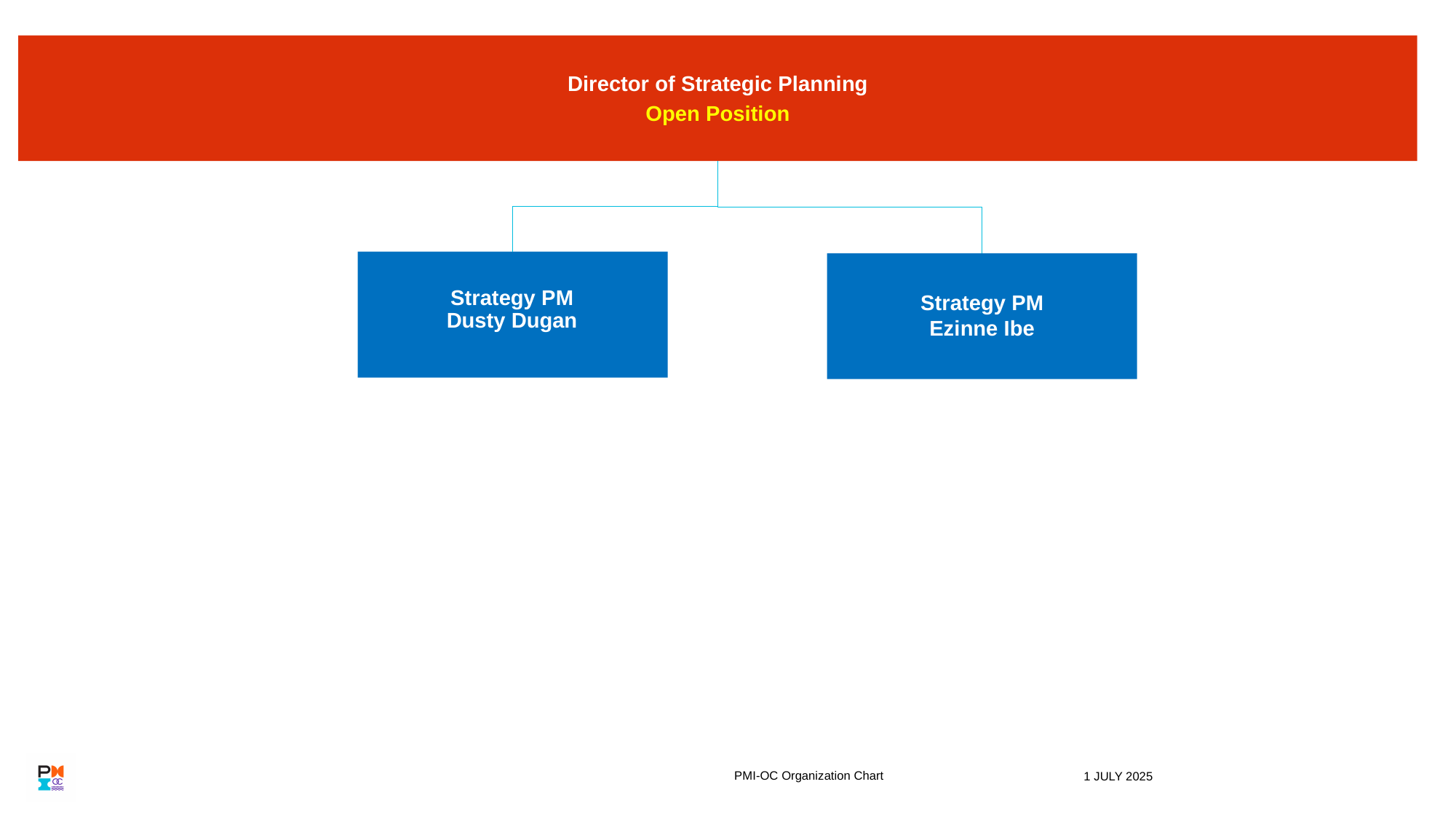

Director of Strategic Planning
Open Position

Strategy PM
Dusty Dugan
Strategy PM
Ezinne Ibe
PMI-OC Organization Chart
1 JULY 2025
26